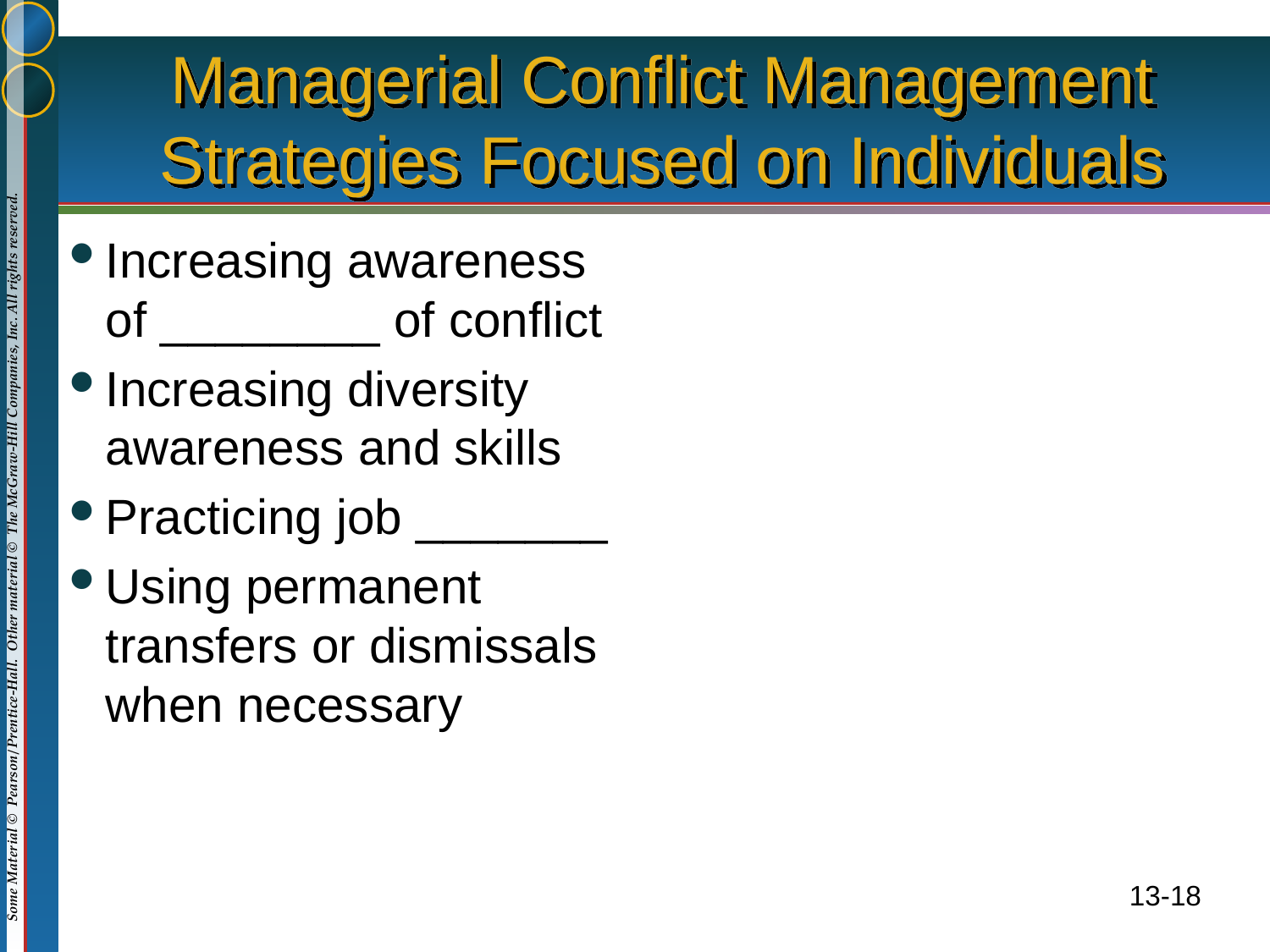

# Managerial Conflict Management Strategies Focused on Individuals
Increasing awareness of ________ of conflict
Increasing diversity awareness and skills
Practicing job _______
Using permanent transfers or dismissals when necessary